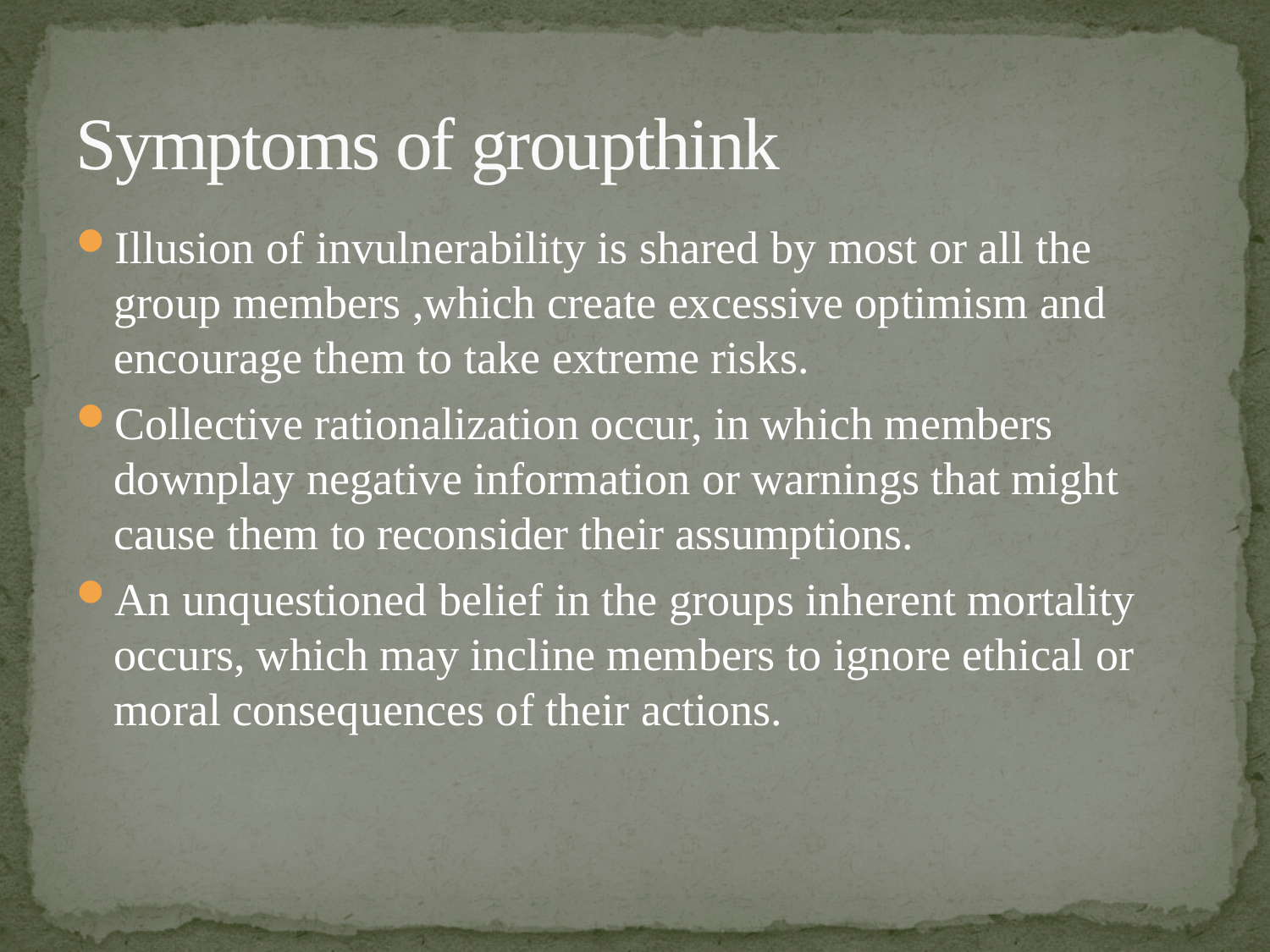

# Symptoms of groupthink
Illusion of invulnerability is shared by most or all the group members ,which create excessive optimism and encourage them to take extreme risks.
Collective rationalization occur, in which members downplay negative information or warnings that might cause them to reconsider their assumptions.
An unquestioned belief in the groups inherent mortality occurs, which may incline members to ignore ethical or moral consequences of their actions.